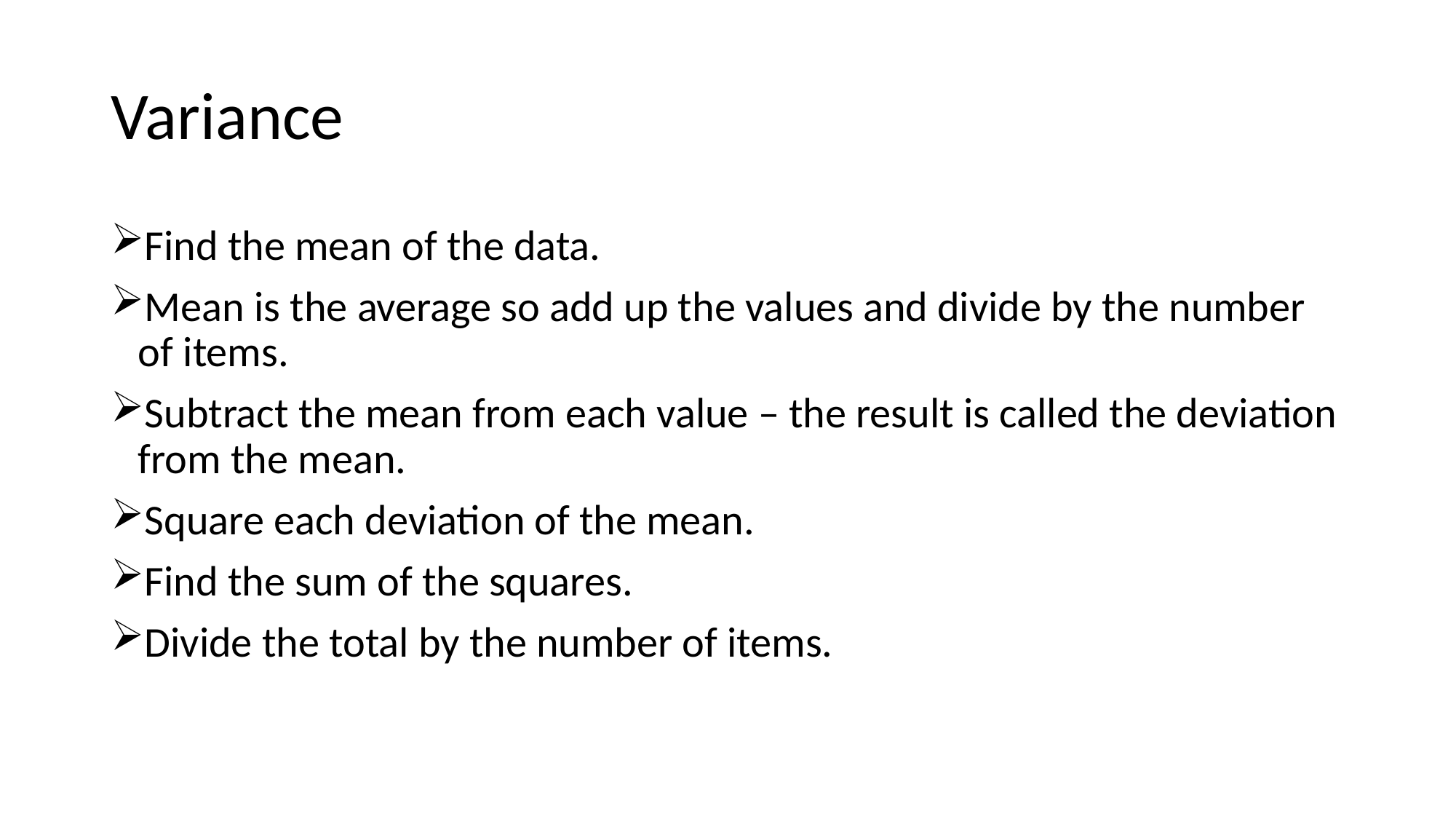

# Variance
Find the mean of the data.
Mean is the average so add up the values and divide by the number of items.
Subtract the mean from each value – the result is called the deviation from the mean.
Square each deviation of the mean.
Find the sum of the squares.
Divide the total by the number of items.